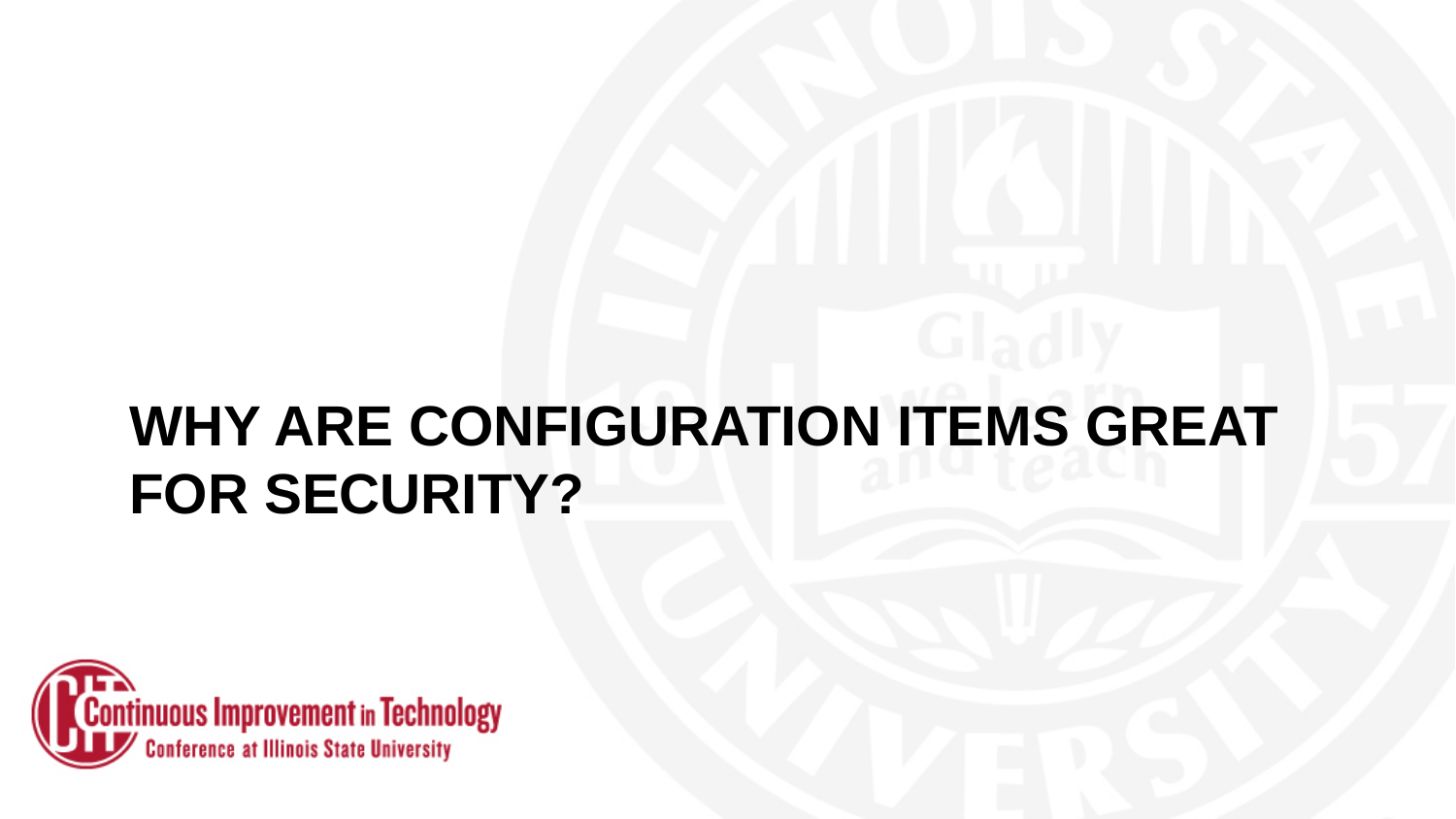

# Why are Configuration Items Great For Security?